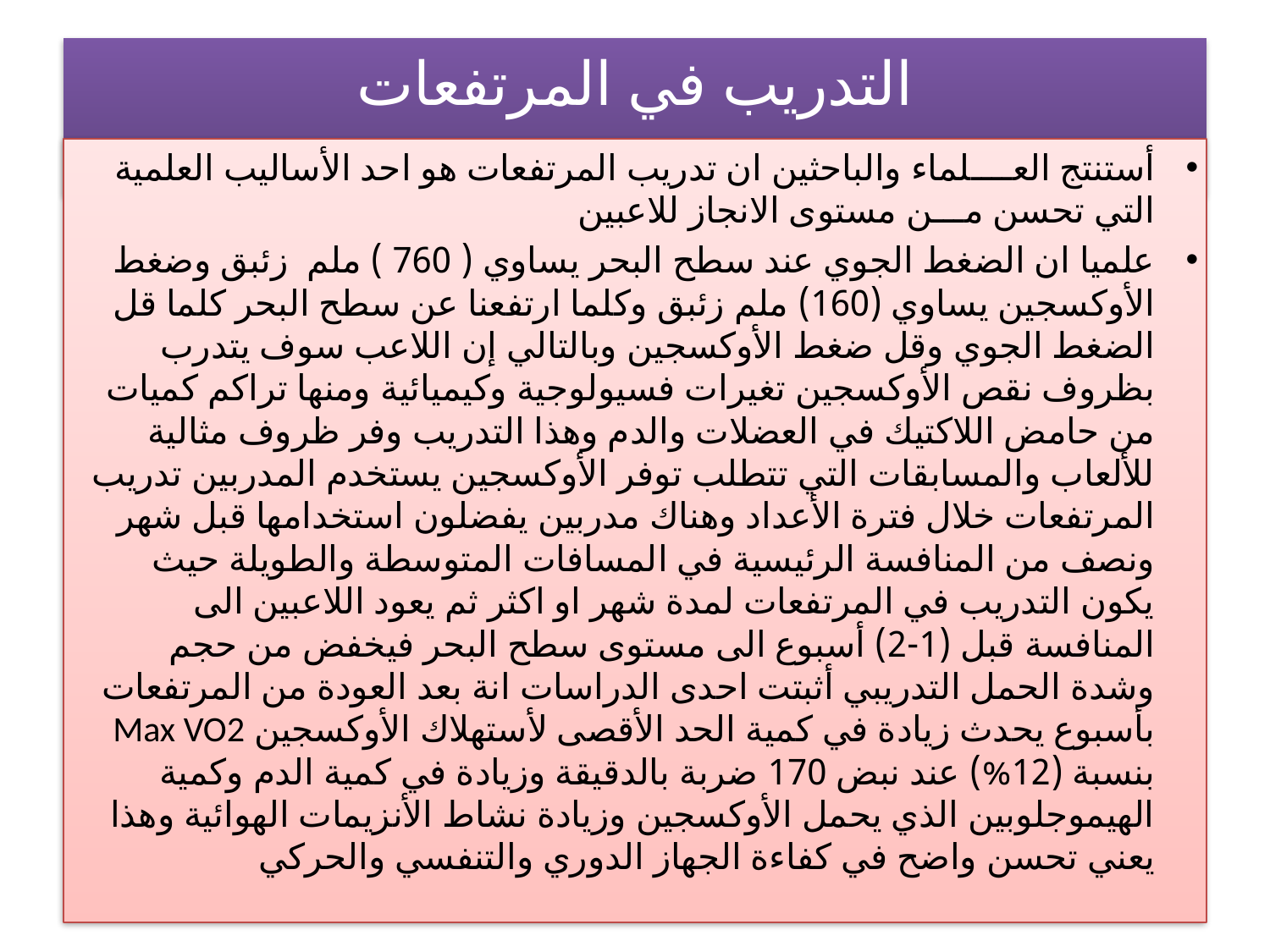

# التدريب في المرتفعات
أستنتج العــــلماء والباحثين ان تدريب المرتفعات هو احد الأساليب العلمية التي تحسن مـــن مستوى الانجاز للاعبين
علميا ان الضغط الجوي عند سطح البحر يساوي ( 760 ) ملم  زئبق وضغط الأوكسجين يساوي (160) ملم زئبق وكلما ارتفعنا عن سطح البحر كلما قل الضغط الجوي وقل ضغط الأوكسجين وبالتالي إن اللاعب سوف يتدرب بظروف نقص الأوكسجين تغيرات فسيولوجية وكيميائية ومنها تراكم كميات من حامض اللاكتيك في العضلات والدم وهذا التدريب وفر ظروف مثالية للألعاب والمسابقات التي تتطلب توفر الأوكسجين يستخدم المدربين تدريب المرتفعات خلال فترة الأعداد وهناك مدربين يفضلون استخدامها قبل شهر ونصف من المنافسة الرئيسية في المسافات المتوسطة والطويلة حيث يكون التدريب في المرتفعات لمدة شهر او اكثر ثم يعود اللاعبين الى المنافسة قبل (1-2) أسبوع الى مستوى سطح البحر فيخفض من حجم وشدة الحمل التدريبي أثبتت احدى الدراسات انة بعد العودة من المرتفعات بأسبوع يحدث زيادة في كمية الحد الأقصى لأستهلاك الأوكسجين Max VO2 بنسبة (12%) عند نبض 170 ضربة بالدقيقة وزيادة في كمية الدم وكمية الهيموجلوبين الذي يحمل الأوكسجين وزيادة نشاط الأنزيمات الهوائية وهذا يعني تحسن واضح في كفاءة الجهاز الدوري والتنفسي والحركي